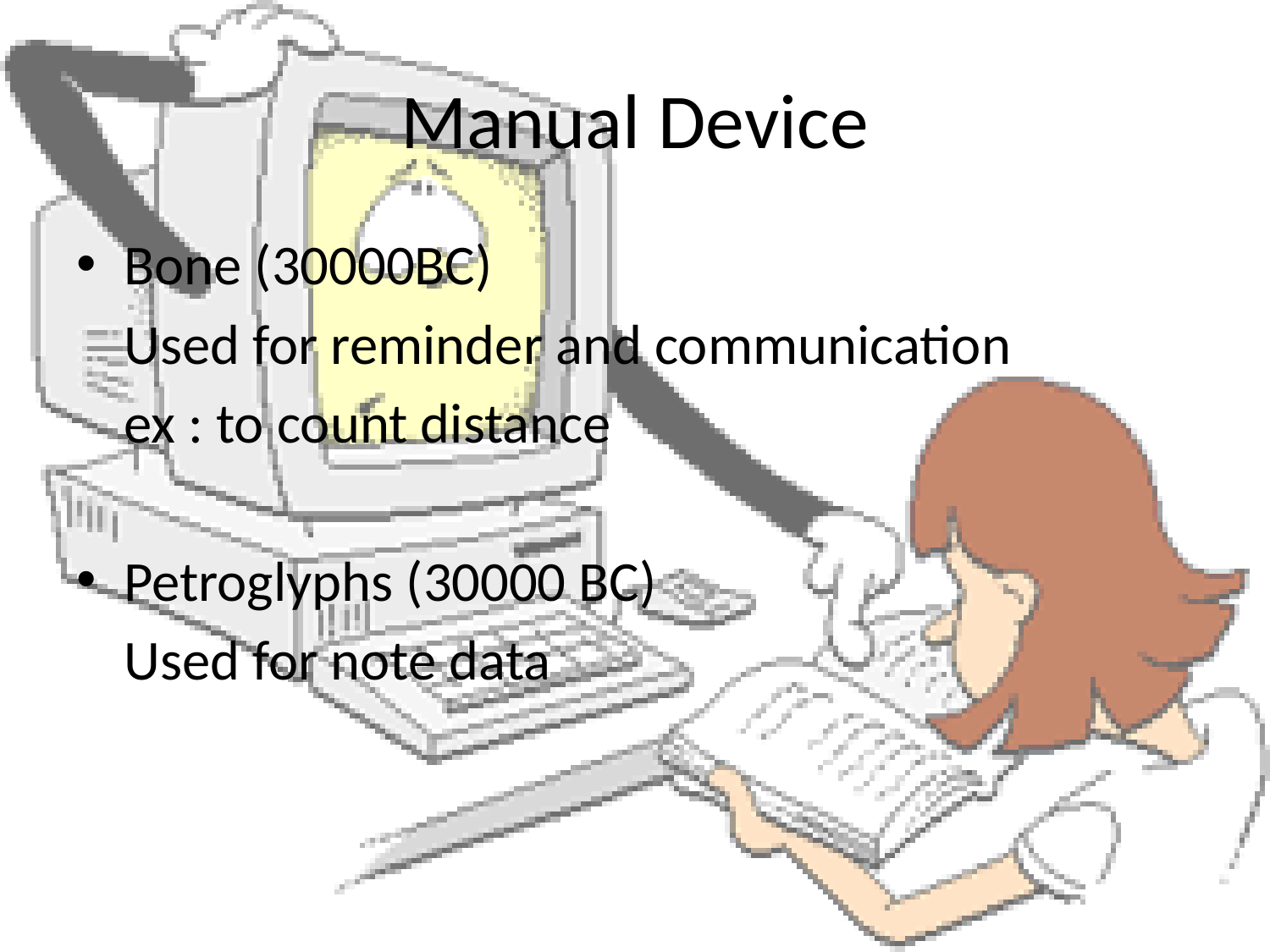

# Manual Device
Bone (30000BC)
	Used for reminder and communication
	ex : to count distance

Petroglyphs (30000 BC)
	Used for note data